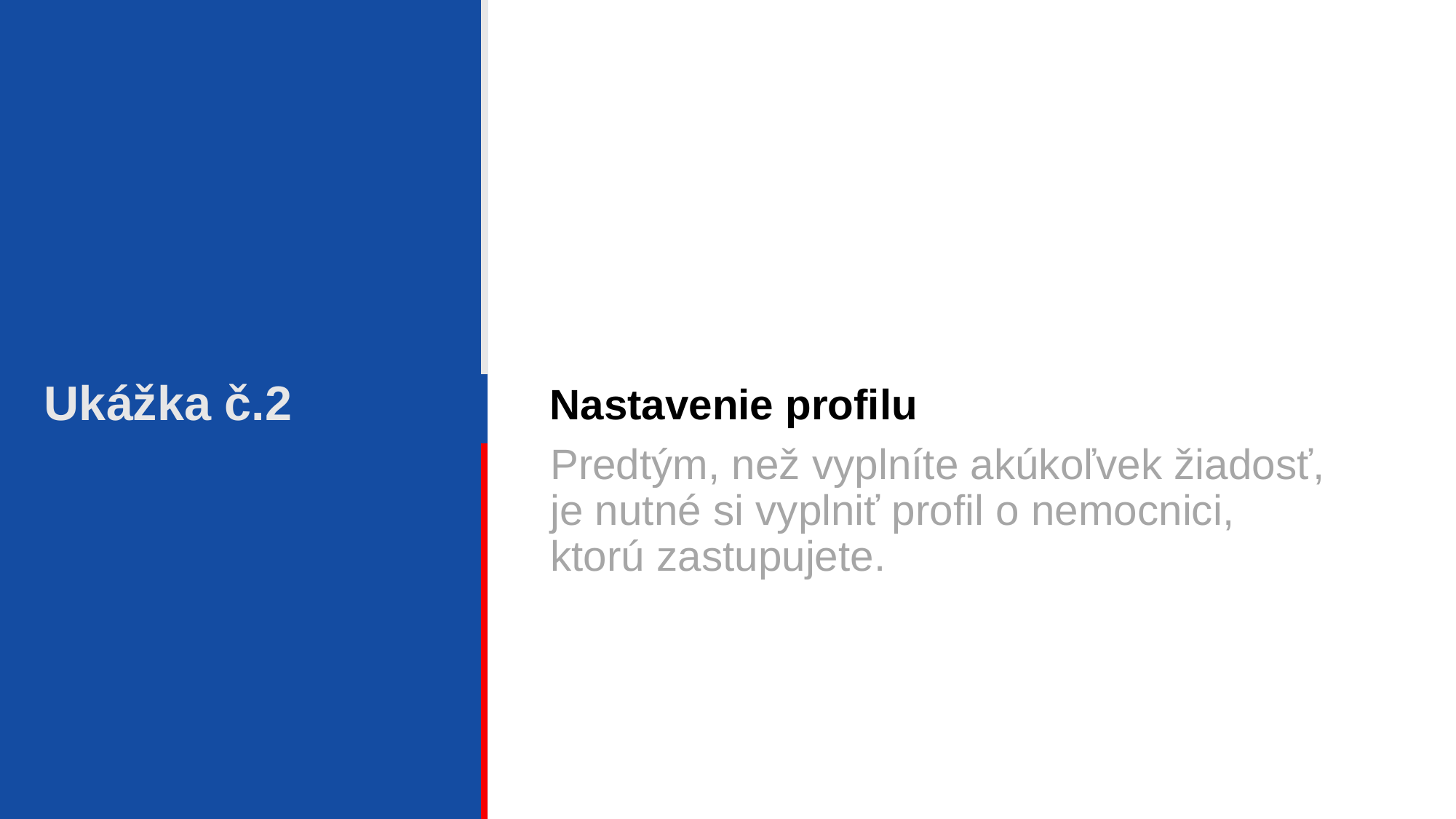

# Ukážka č.2
Nastavenie profilu

Predtým, než vyplníte akúkoľvek žiadosť, je nutné si vyplniť profil o nemocnici, ktorú zastupujete.